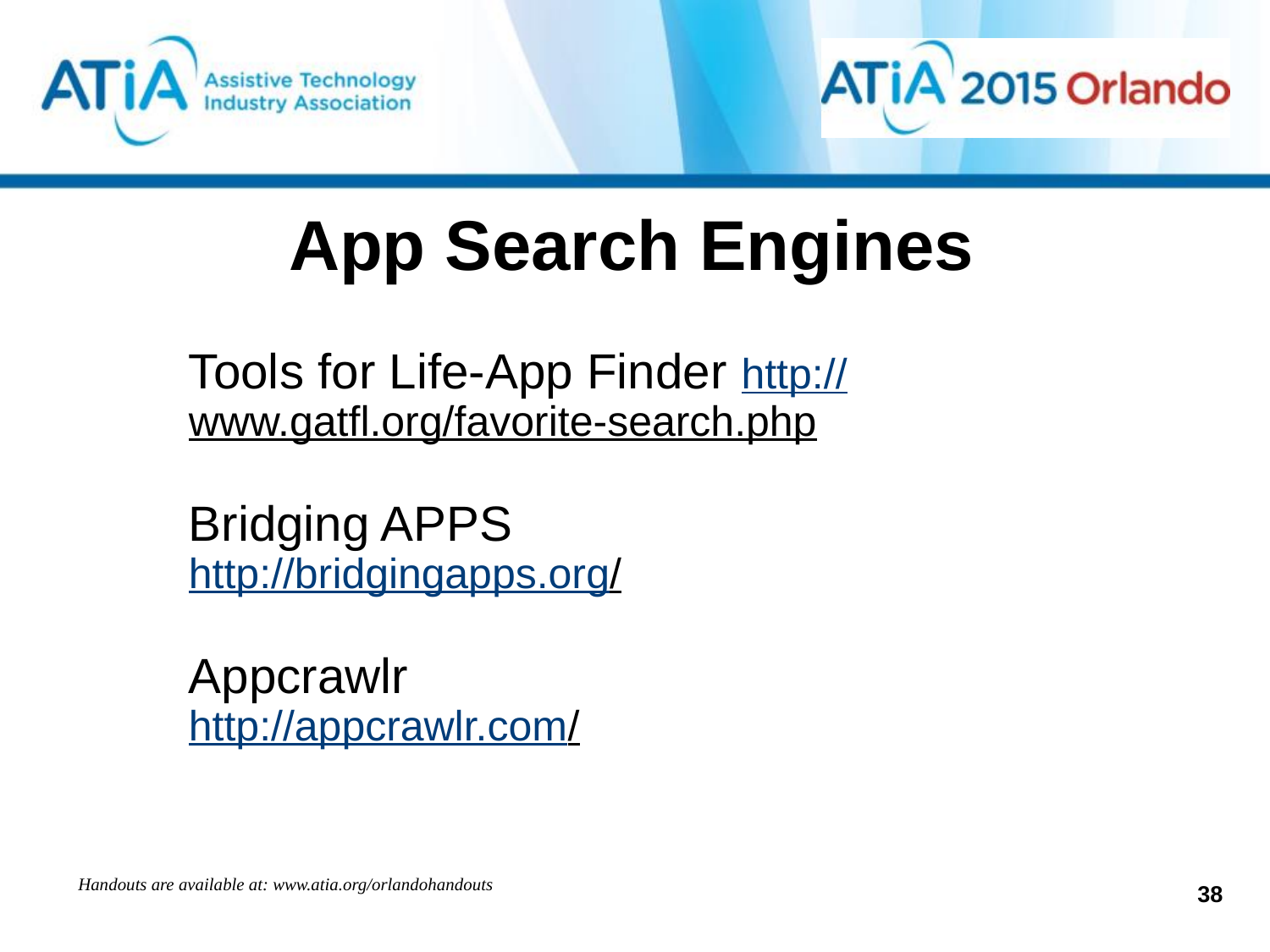

# App Search Engines
Tools for Life-App Finder http://www.gatfl.org/favorite-search.php

Bridging APPS
http://bridgingapps.org/

Appcrawlr
http://appcrawlr.com/

Handouts are available at: www.atia.org/orlandohandouts
38